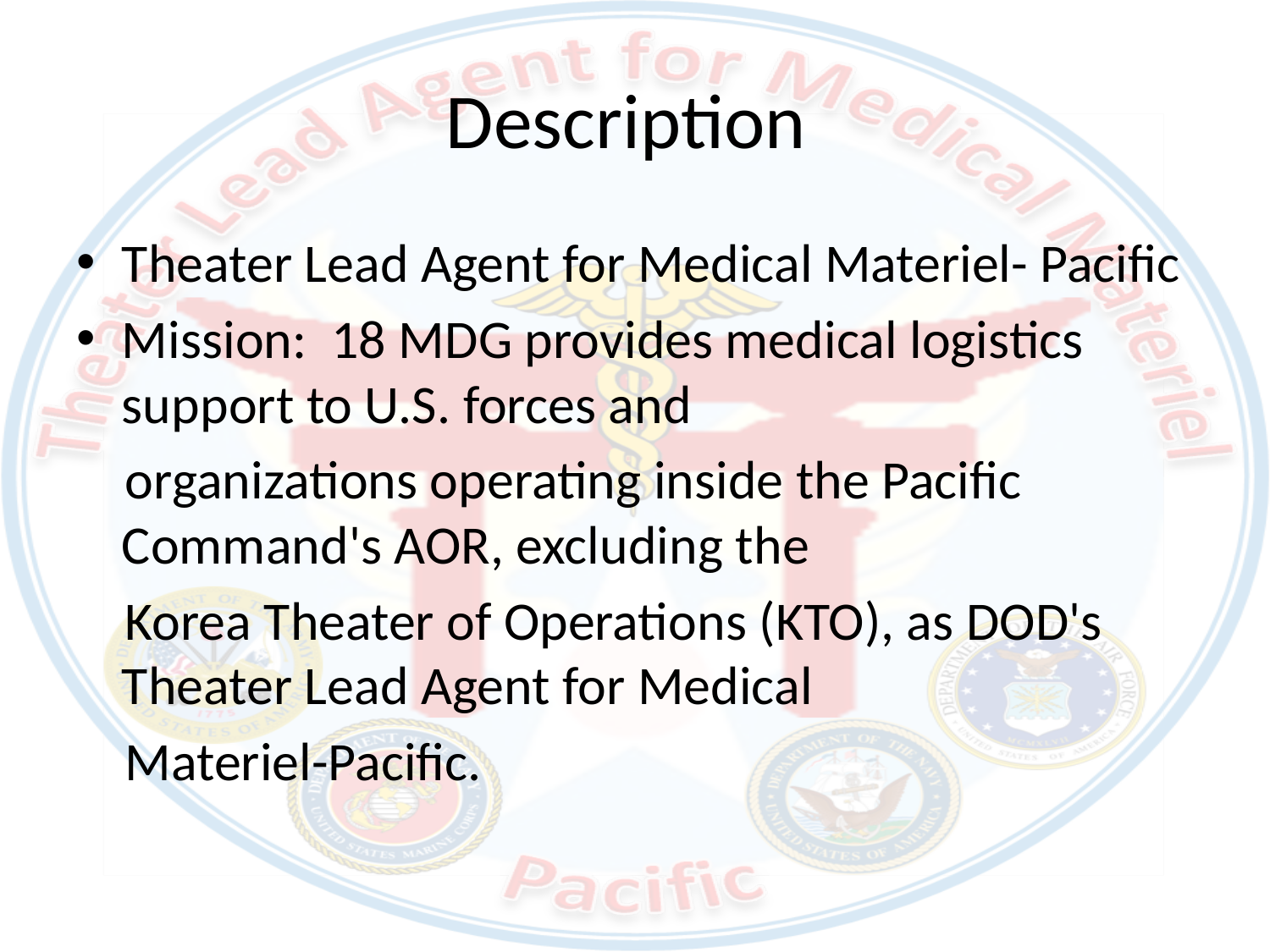

# Description
Theater Lead Agent for Medical Materiel- Pacific
Mission:  18 MDG provides medical logistics support to U.S. forces and
    organizations operating inside the Pacific Command's AOR, excluding the
    Korea Theater of Operations (KTO), as DOD's Theater Lead Agent for Medical
    Materiel-Pacific.